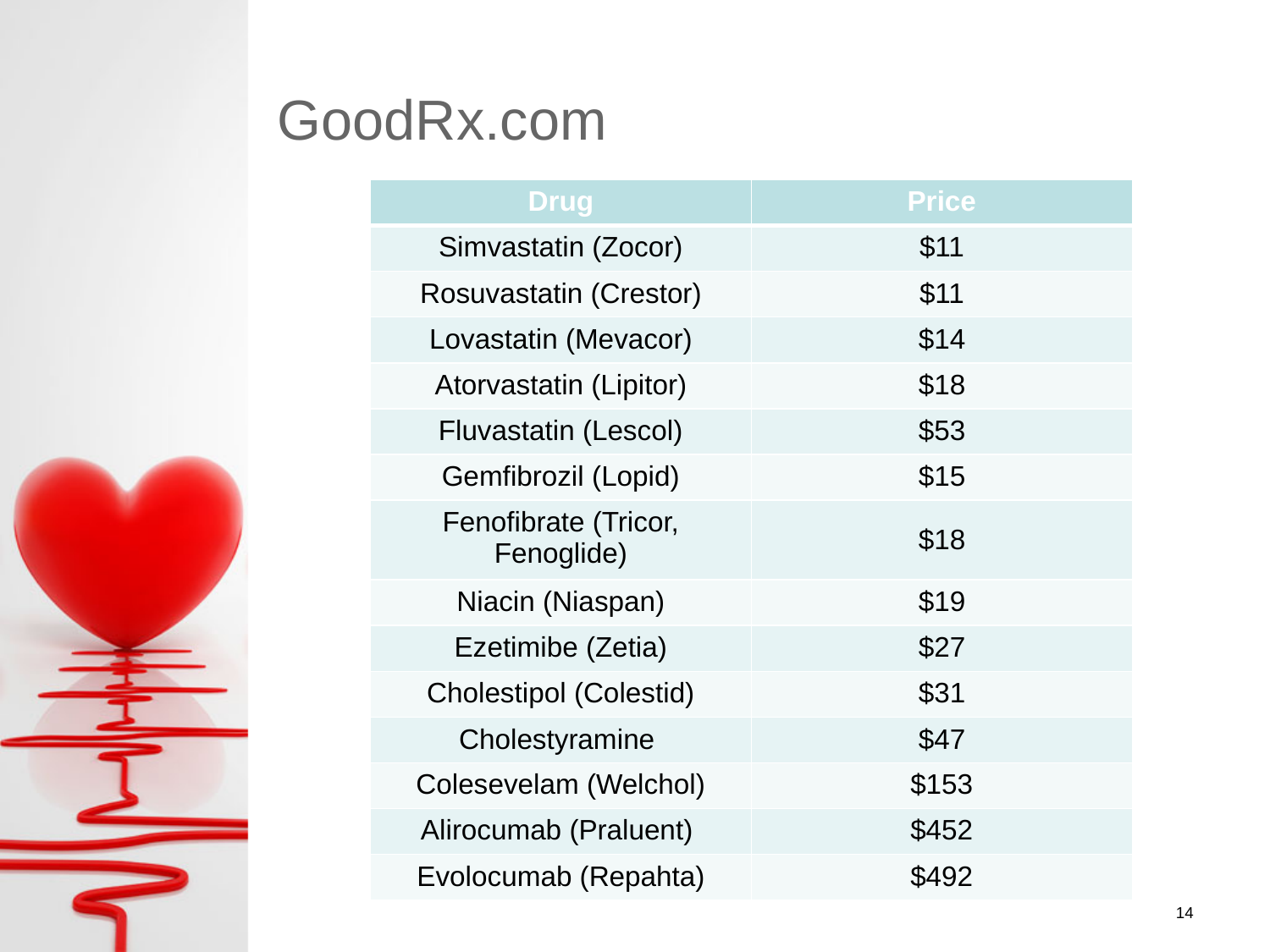

# GoodRx.com
| Drug | Price |
| --- | --- |
| Simvastatin (Zocor) | $11 |
| Rosuvastatin (Crestor) | $11 |
| Lovastatin (Mevacor) | $14 |
| Atorvastatin (Lipitor) | $18 |
| Fluvastatin (Lescol) | $53 |
| Gemfibrozil (Lopid) | $15 |
| Fenofibrate (Tricor, Fenoglide) | $18 |
| Niacin (Niaspan) | $19 |
| Ezetimibe (Zetia) | $27 |
| Cholestipol (Colestid) | $31 |
| Cholestyramine | $47 |
| Colesevelam (Welchol) | $153 |
| Alirocumab (Praluent) | $452 |
| Evolocumab (Repahta) | $492 |
14